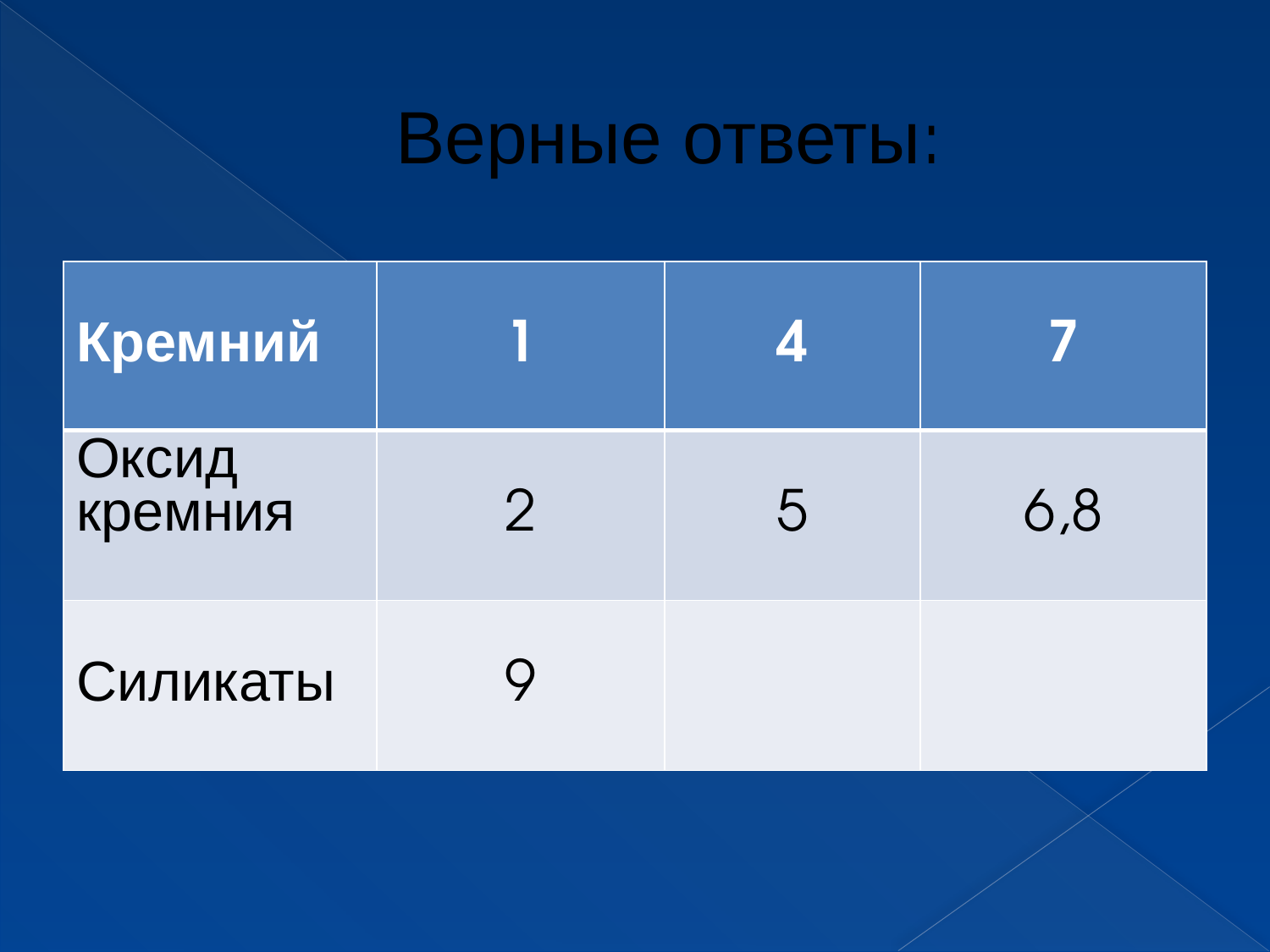

# Верные ответы:
| Кремний | 1 | 4 | 7 |
| --- | --- | --- | --- |
| Оксид кремния | 2 | 5 | 6,8 |
| Силикаты | 9 |  |  |